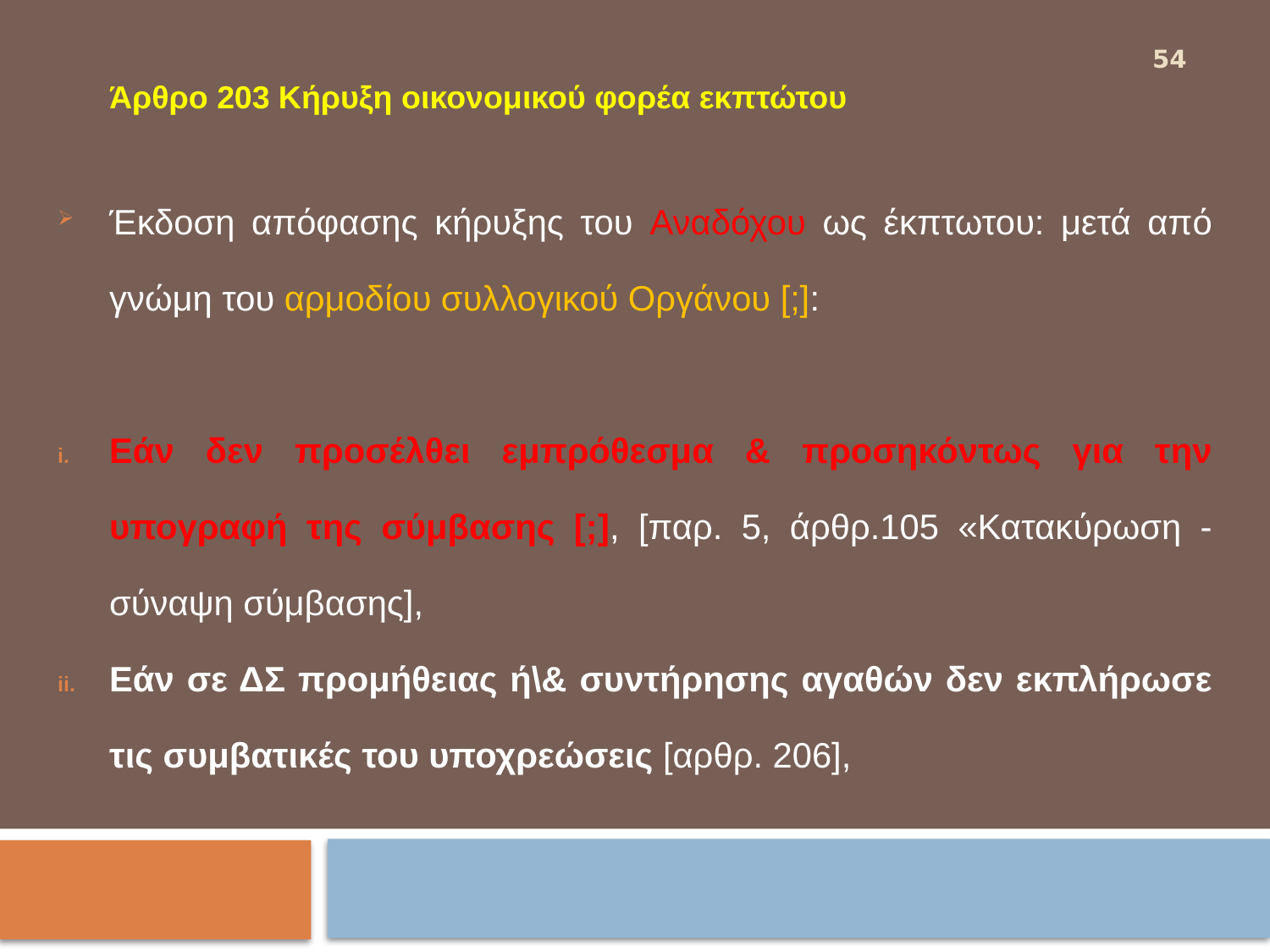

54
	Άρθρο 203 Κήρυξη οικονομικού φορέα εκπτώτου

Έκδοση απόφασης κήρυξης του Αναδόχου ως έκπτωτου: μετά από γνώμη του αρμοδίου συλλογικού Οργάνου [;]:

Εάν δεν προσέλθει εμπρόθεσμα & προσηκόντως για την υπογραφή της σύμβασης [;], [παρ. 5, άρθρ.105 «Κατακύρωση - σύναψη σύμβασης],
Εάν σε ΔΣ προμήθειας ή\& συντήρησης αγαθών δεν εκπλήρωσε τις συμβατικές του υποχρεώσεις [αρθρ. 206],
#